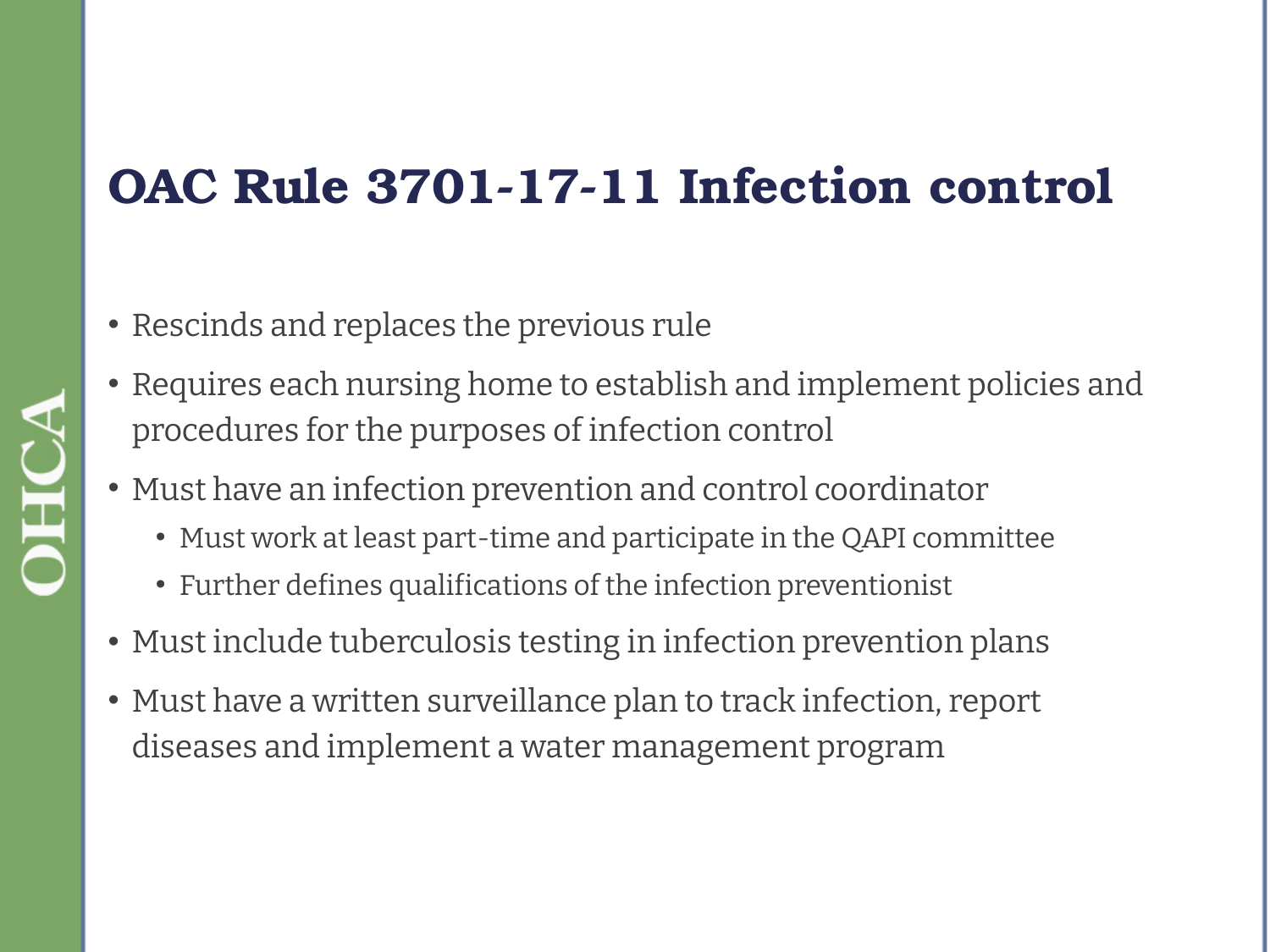

# OAC Rule 3701-17-11 Infection control
Rescinds and replaces the previous rule
Requires each nursing home to establish and implement policies and procedures for the purposes of infection control
Must have an infection prevention and control coordinator
Must work at least part-time and participate in the QAPI committee
Further defines qualifications of the infection preventionist
Must include tuberculosis testing in infection prevention plans
Must have a written surveillance plan to track infection, report diseases and implement a water management program